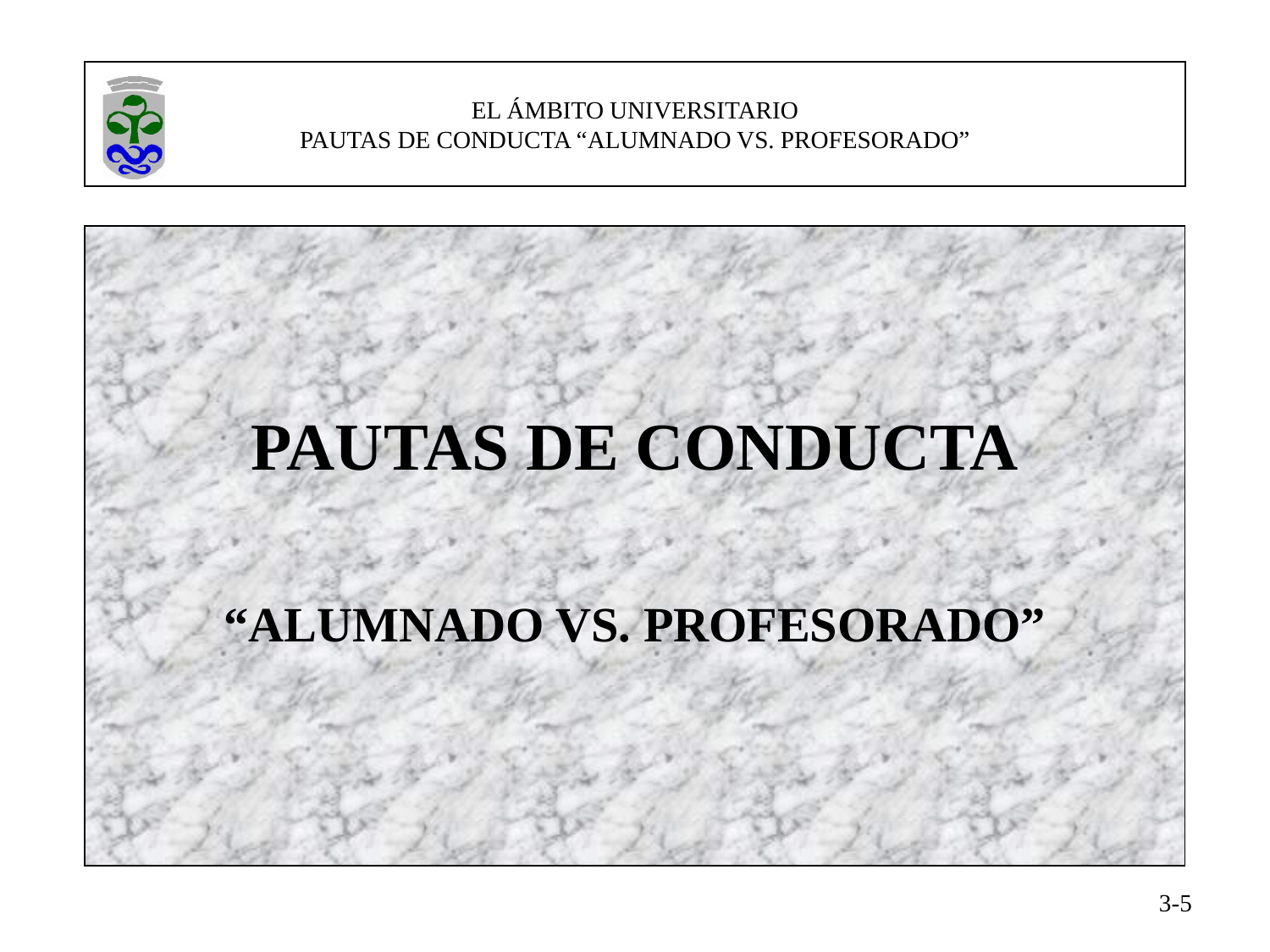

PAUTAS DE CONDUCTA

“ALUMNADO VS. PROFESORADO”

3-5